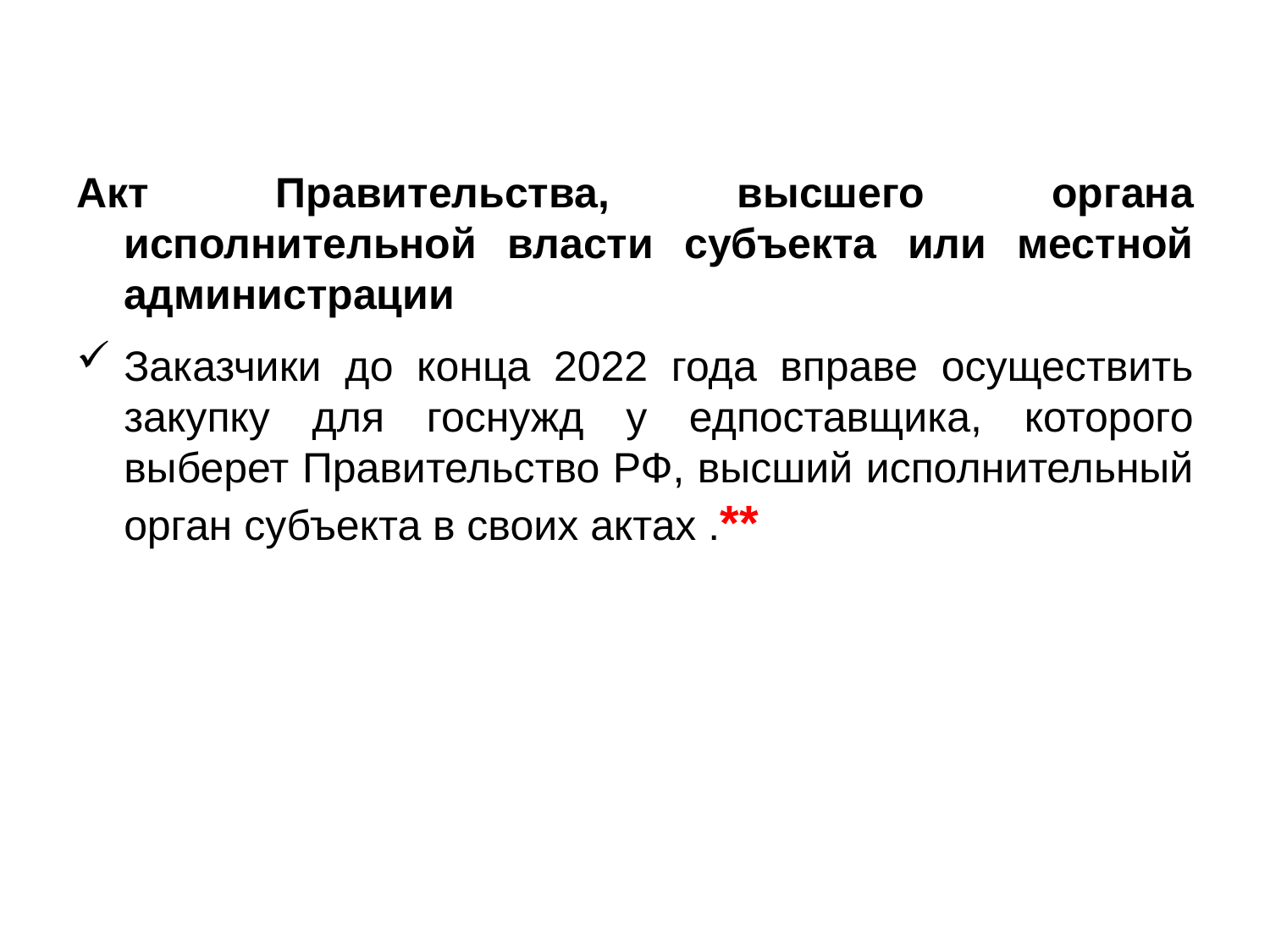

Акт Правительства, высшего органа исполнительной власти субъекта или местной администрации
Заказчики до конца 2022 года вправе осуществить закупку для госнужд у едпоставщика, которого выберет Правительство РФ, высший исполнительный орган субъекта в своих актах .**